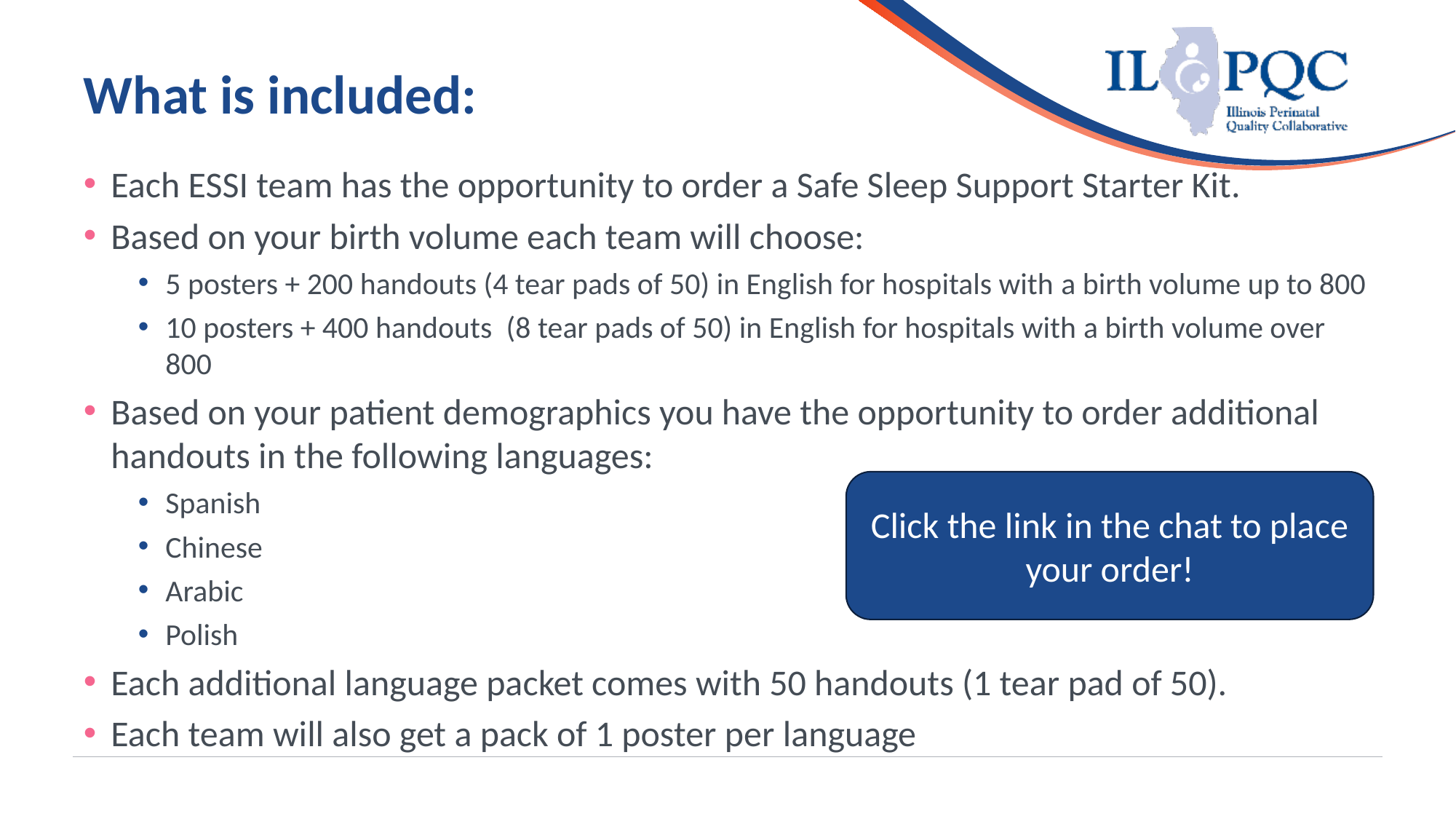

# What is included:
Each ESSI team has the opportunity to order a Safe Sleep Support Starter Kit.
Based on your birth volume each team will choose:
5 posters + 200 handouts (4 tear pads of 50) in English for hospitals with a birth volume up to 800
10 posters + 400 handouts  (8 tear pads of 50) in English for hospitals with a birth volume over 800
Based on your patient demographics you have the opportunity to order additional handouts in the following languages:
Spanish
Chinese
Arabic
Polish
Each additional language packet comes with 50 handouts (1 tear pad of 50).
Each team will also get a pack of 1 poster per language

Click the link in the chat to place your order!